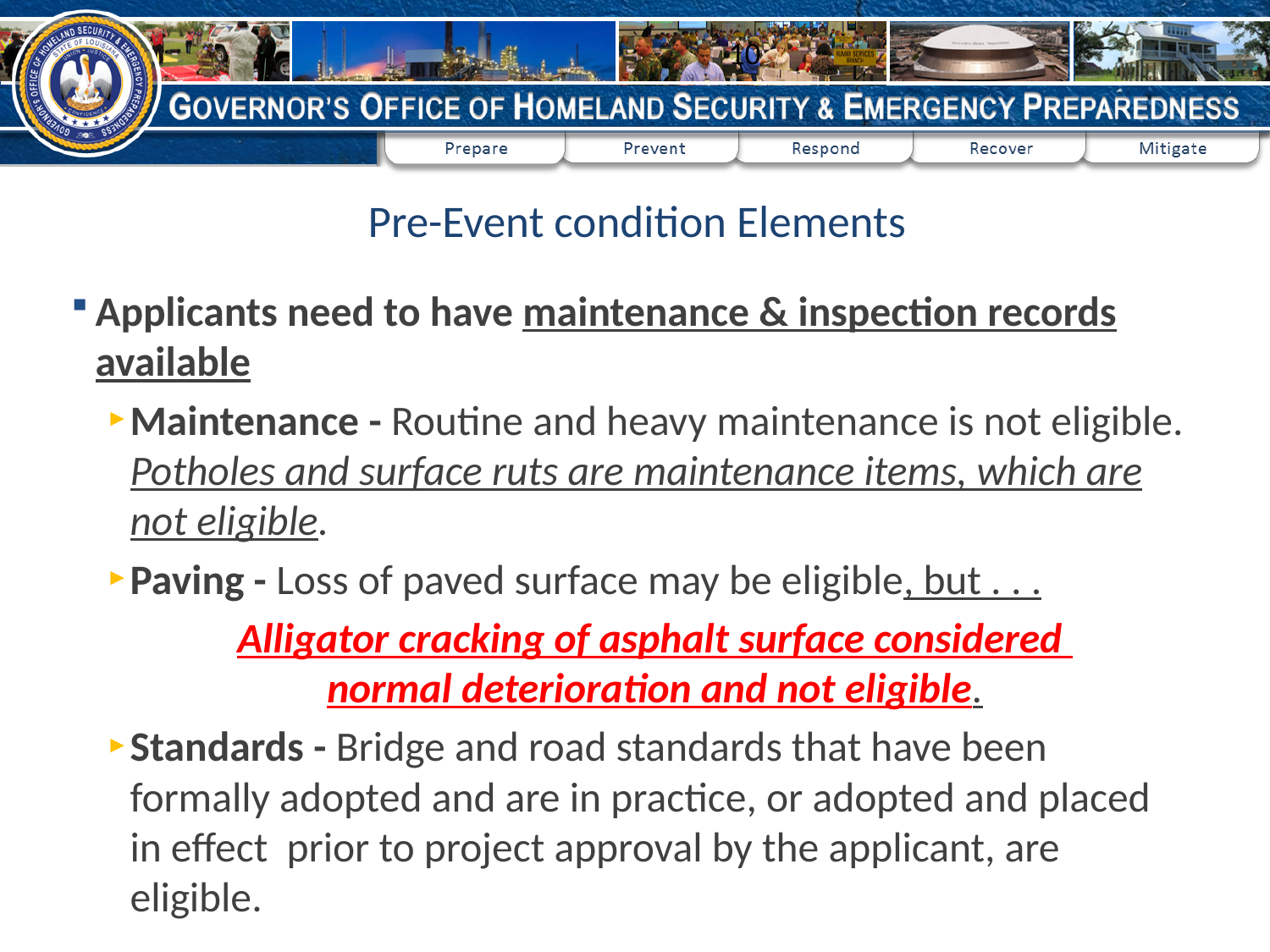

10
# Pre-Event condition Elements
Applicants need to have maintenance & inspection records available
Maintenance - Routine and heavy maintenance is not eligible. Potholes and surface ruts are maintenance items, which are not eligible.
Paving - Loss of paved surface may be eligible, but . . .
Alligator cracking of asphalt surface considered
normal deterioration and not eligible.
Standards - Bridge and road standards that have been formally adopted and are in practice, or adopted and placed in effect  prior to project approval by the applicant, are eligible.